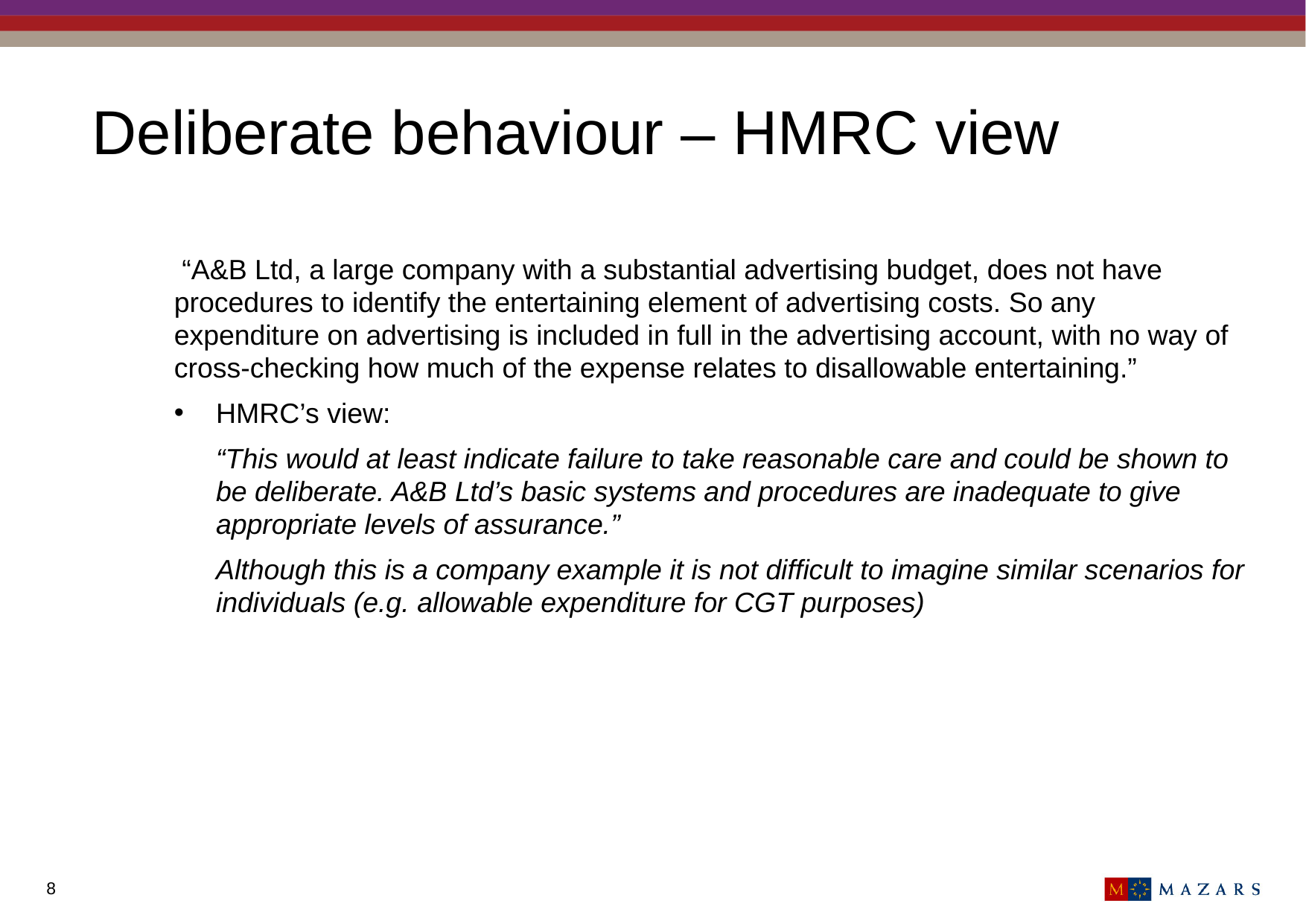

# Deliberate behaviour – HMRC view
 “A&B Ltd, a large company with a substantial advertising budget, does not have procedures to identify the entertaining element of advertising costs. So any expenditure on advertising is included in full in the advertising account, with no way of cross-checking how much of the expense relates to disallowable entertaining.”
HMRC’s view:
	“This would at least indicate failure to take reasonable care and could be shown to be deliberate. A&B Ltd’s basic systems and procedures are inadequate to give appropriate levels of assurance.”
	Although this is a company example it is not difficult to imagine similar scenarios for individuals (e.g. allowable expenditure for CGT purposes)

8